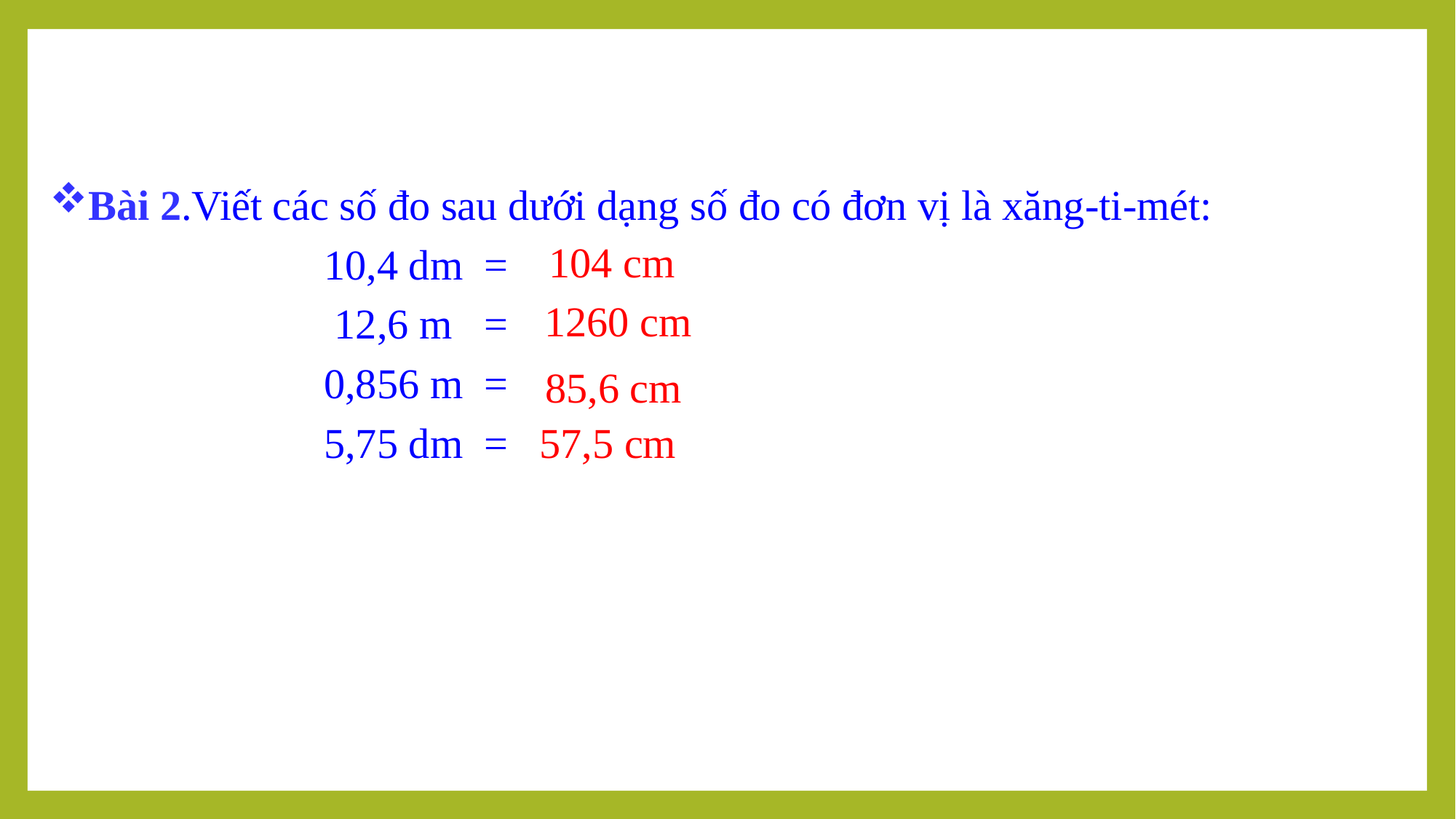

Bài 2.Viết các số đo sau dưới dạng số đo có đơn vị là xăng-ti-mét:
                          10,4 dm  =
                           12,6 m   =
                          0,856 m  =
                          5,75 dm  =
104 cm
1260 cm
85,6 cm
57,5 cm